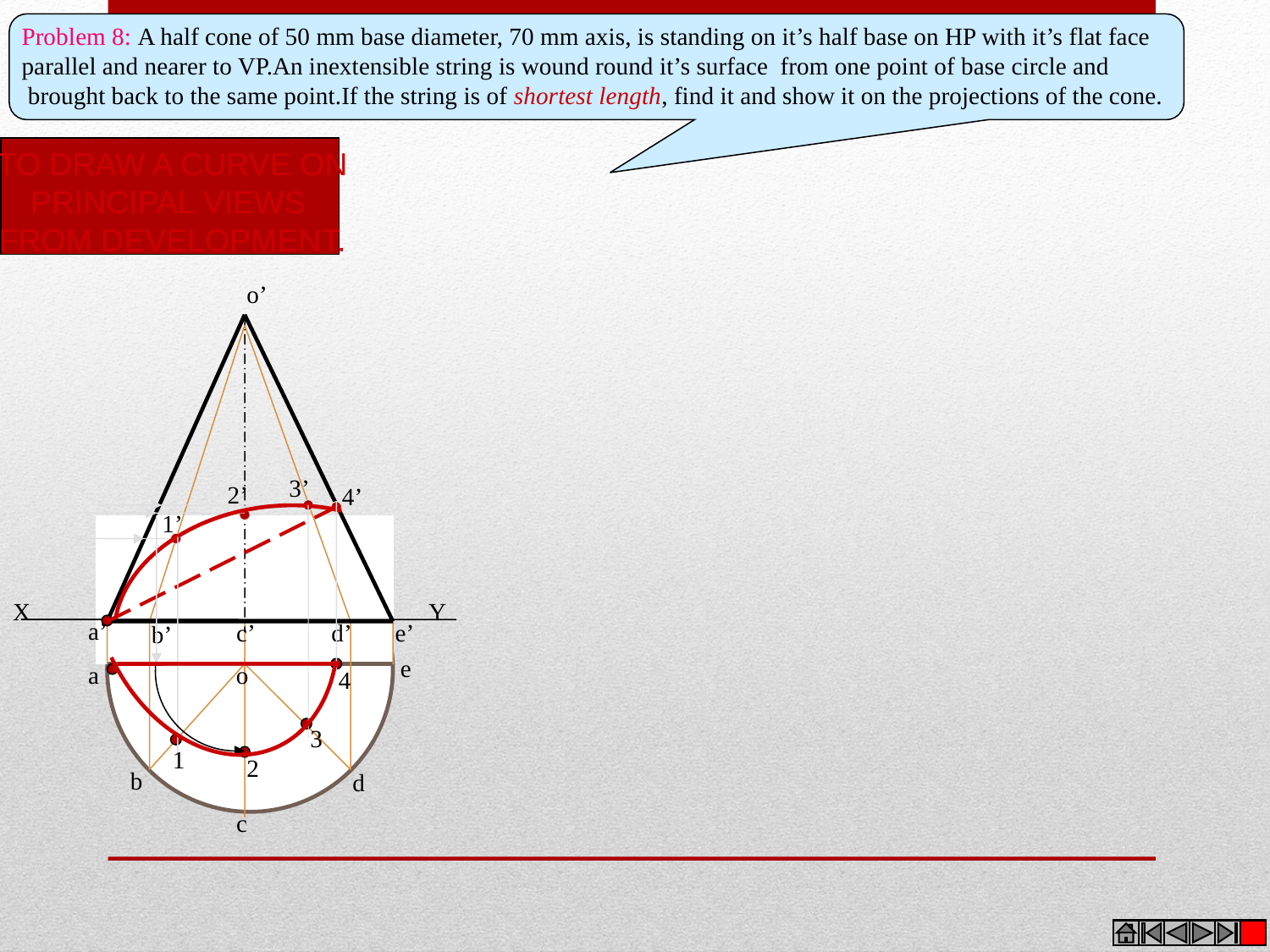

Problem 8: A half cone of 50 mm base diameter, 70 mm axis, is standing on it’s half base on HP with it’s flat face
parallel and nearer to VP.An inextensible string is wound round it’s surface  from one point of base circle and
 brought back to the same point.If the string is of shortest length, find it and show it on the projections of the cone.
TO DRAW A CURVE ON
PRINCIPAL VIEWS
FROM DEVELOPMENT.

o’
a’
c’
d’
e’
b’

3’
2’
4’
1’

X
Y

e
a
o
b
d
c

4
3
1
2